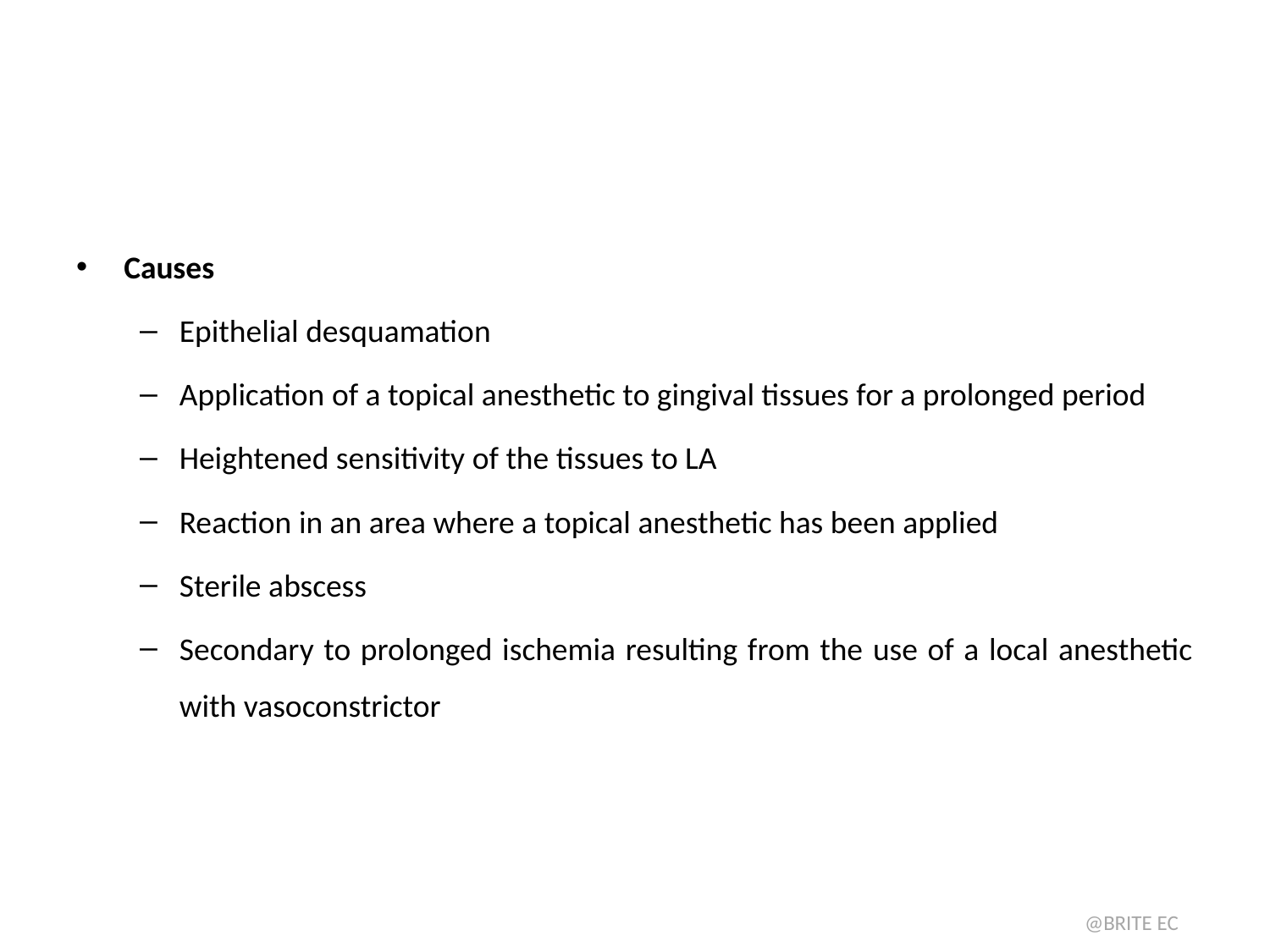

#
Causes
Epithelial desquamation
Application of a topical anesthetic to gingival tissues for a prolonged period
Heightened sensitivity of the tissues to LA
Reaction in an area where a topical anesthetic has been applied
Sterile abscess
Secondary to prolonged ischemia resulting from the use of a local anesthetic with vasoconstrictor